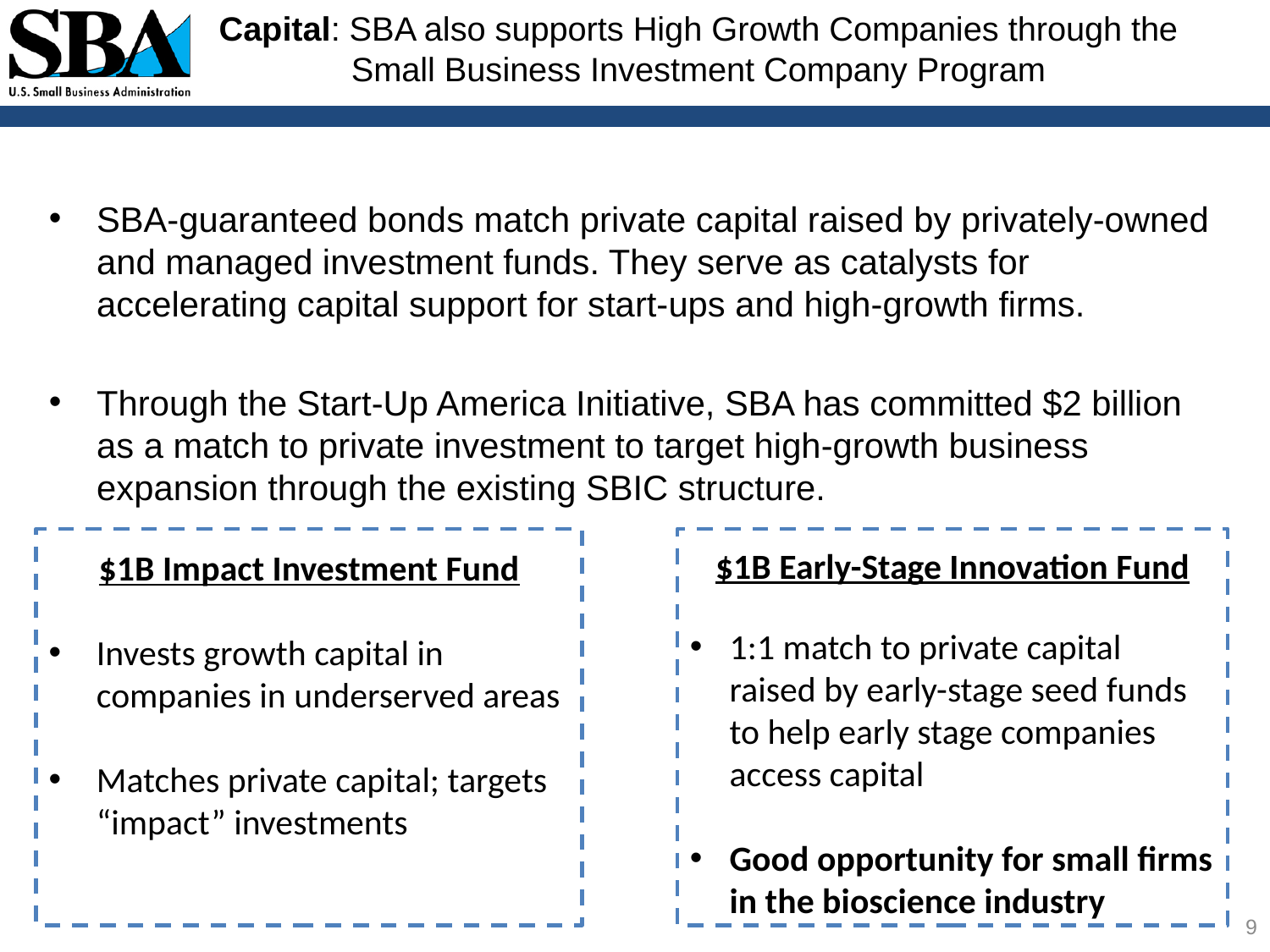

# Capital: SBA also supports High Growth Companies through the Small Business Investment Company Program
SBA-guaranteed bonds match private capital raised by privately-owned and managed investment funds. They serve as catalysts for accelerating capital support for start-ups and high-growth firms.

Through the Start-Up America Initiative, SBA has committed $2 billion as a match to private investment to target high-growth business expansion through the existing SBIC structure.

$1B Early-Stage Innovation Fund

1:1 match to private capital raised by early-stage seed funds to help early stage companies access capital

Good opportunity for small firms in the bioscience industry
$1B Impact Investment Fund

Invests growth capital in companies in underserved areas

Matches private capital; targets “impact” investments